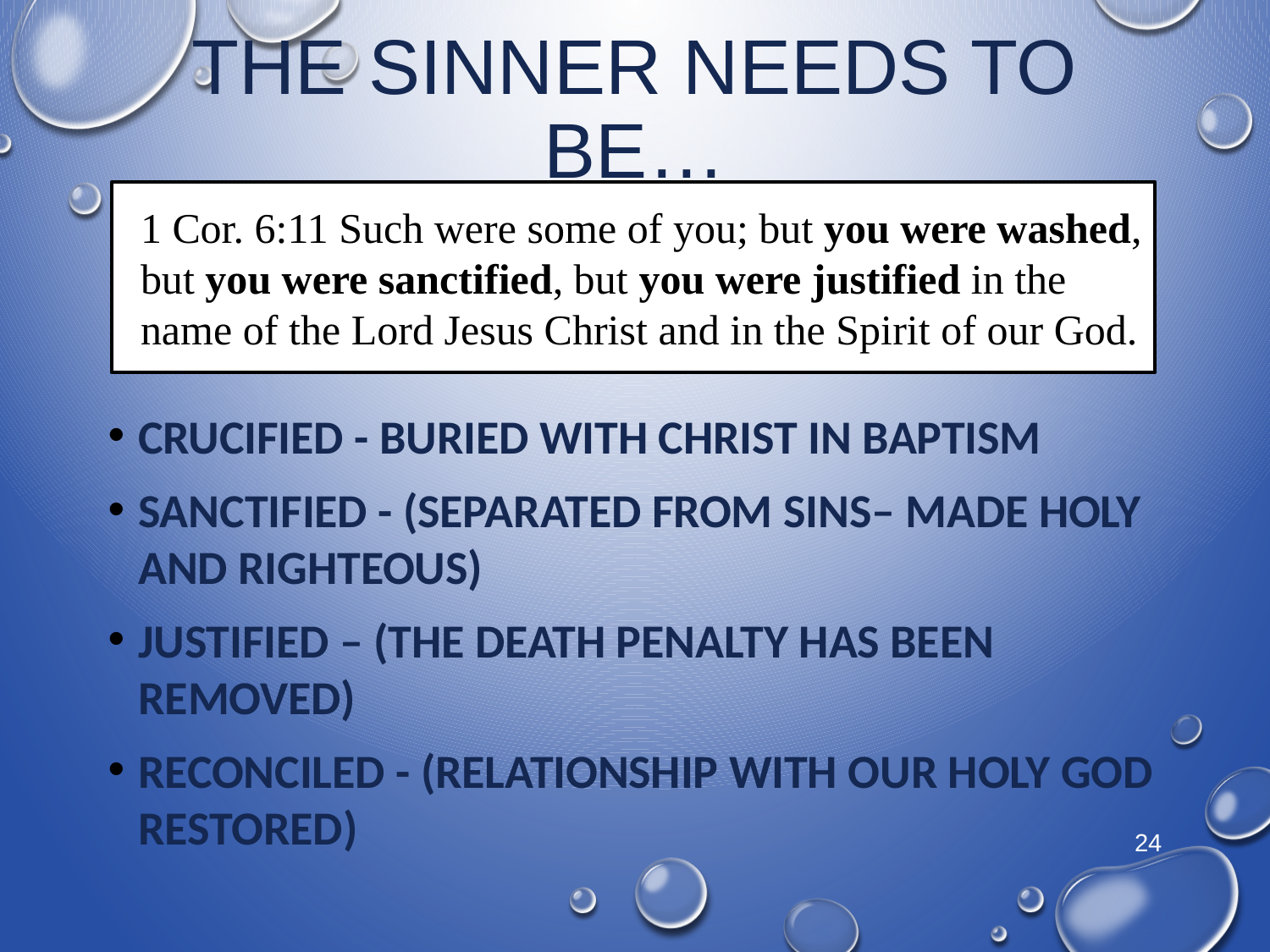

# The sinner needs to be…
1 Cor. 6:11 Such were some of you; but you were washed, but you were sanctified, but you were justified in the name of the Lord Jesus Christ and in the Spirit of our God.
Crucified - Buried with Christ in baptism
Sanctified - (Separated from sins– made Holy and righteous)
Justified – (the death penalty has been removed)
Reconciled - (Relationship with our Holy God restored)
24